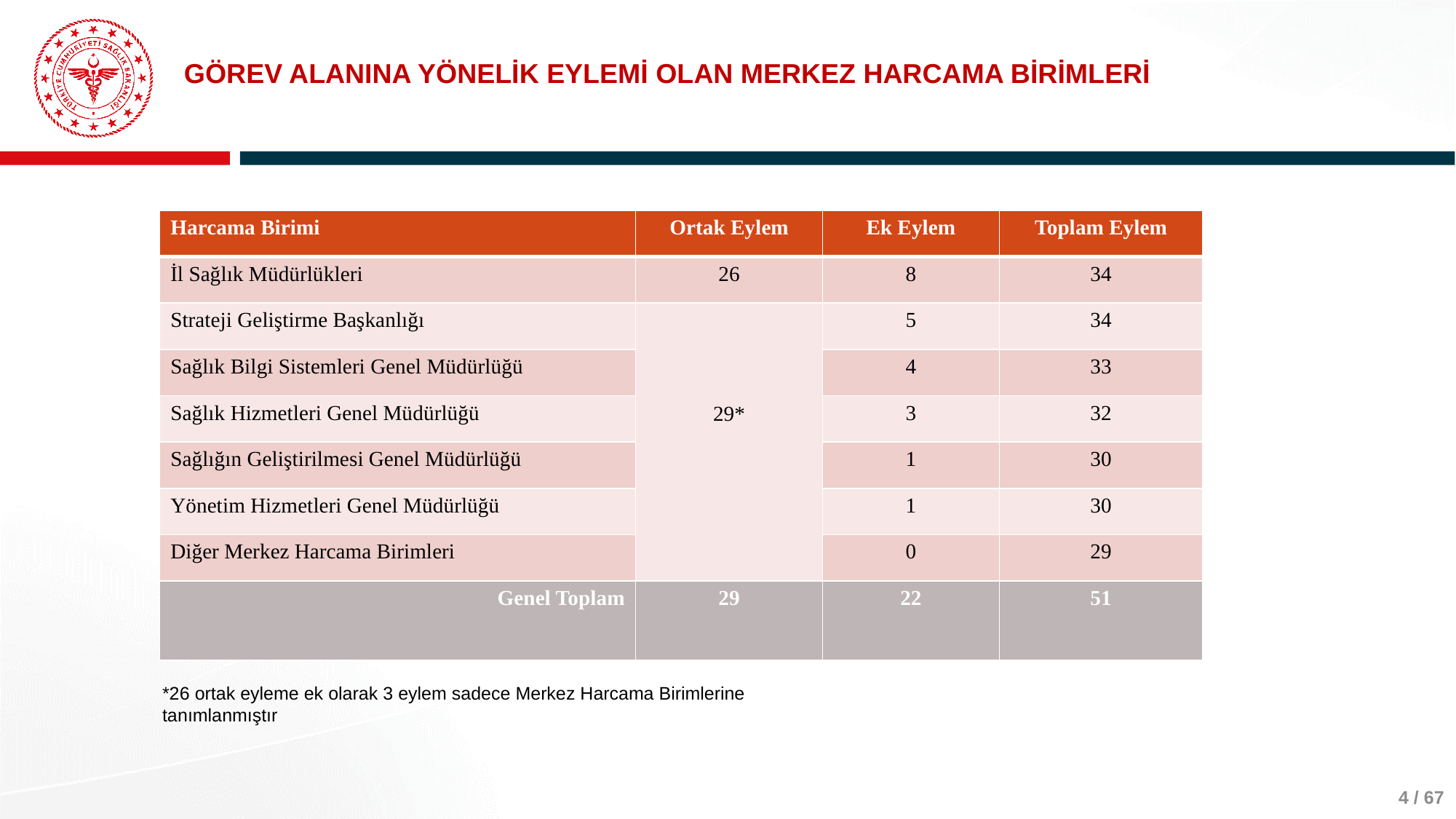

# GÖREV ALANINA YÖNELİK EYLEMİ OLAN MERKEZ HARCAMA BİRİMLERİ
| Harcama Birimi | Ortak Eylem | Ek Eylem | Toplam Eylem |
| --- | --- | --- | --- |
| İl Sağlık Müdürlükleri | 26 | 8 | 34 |
| Strateji Geliştirme Başkanlığı | 29\* | 5 | 34 |
| Sağlık Bilgi Sistemleri Genel Müdürlüğü |  | 4 | 33 |
| Sağlık Hizmetleri Genel Müdürlüğü |  | 3 | 32 |
| Sağlığın Geliştirilmesi Genel Müdürlüğü |  | 1 | 30 |
| Yönetim Hizmetleri Genel Müdürlüğü |  | 1 | 30 |
| Diğer Merkez Harcama Birimleri |  | 0 | 29 |
| Genel Toplam | 29 | 22 | 51 |
*26 ortak eyleme ek olarak 3 eylem sadece Merkez Harcama Birimlerine tanımlanmıştır
4 / 67